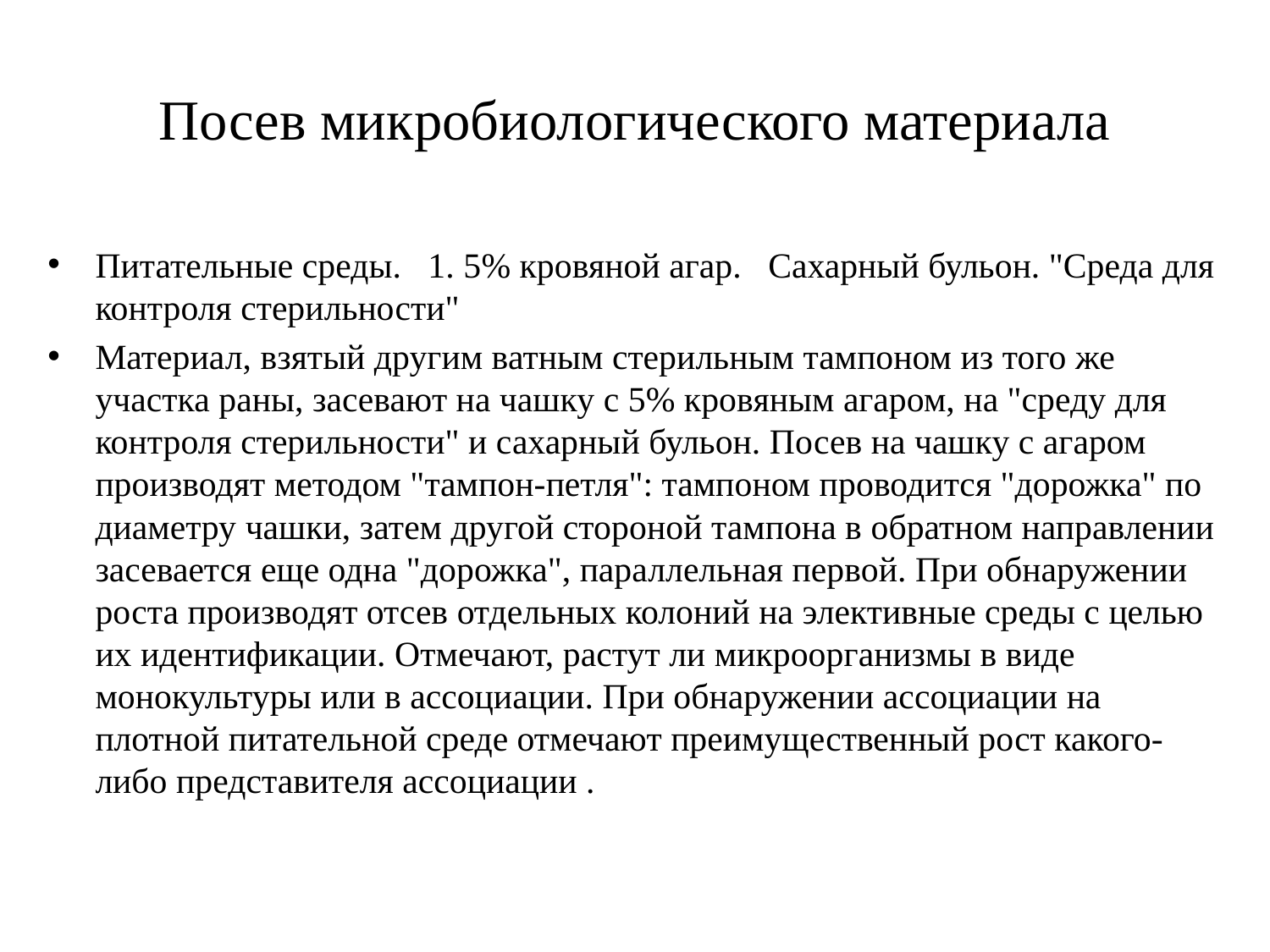

# Посев микробиологического материала
Питательные среды.   1. 5% кровяной агар.   Сахарный бульон. "Среда для контроля стерильности"
Материал, взятый другим ватным стерильным тампоном из того же участка раны, засевают на чашку с 5% кровяным агаром, на "среду для контроля стерильности" и сахарный бульон. Посев на чашку с агаром производят методом "тампон-петля": тампоном проводится "дорожка" по диаметру чашки, затем другой стороной тампона в обратном направлении засевается еще одна "дорожка", параллельная первой. При обнаружении роста производят отсев отдельных колоний на элективные среды с целью их идентификации. Отмечают, растут ли микроорганизмы в виде монокультуры или в ассоциации. При обнаружении ассоциации на плотной питательной среде отмечают преимущественный рост какого-либо представителя ассоциации .